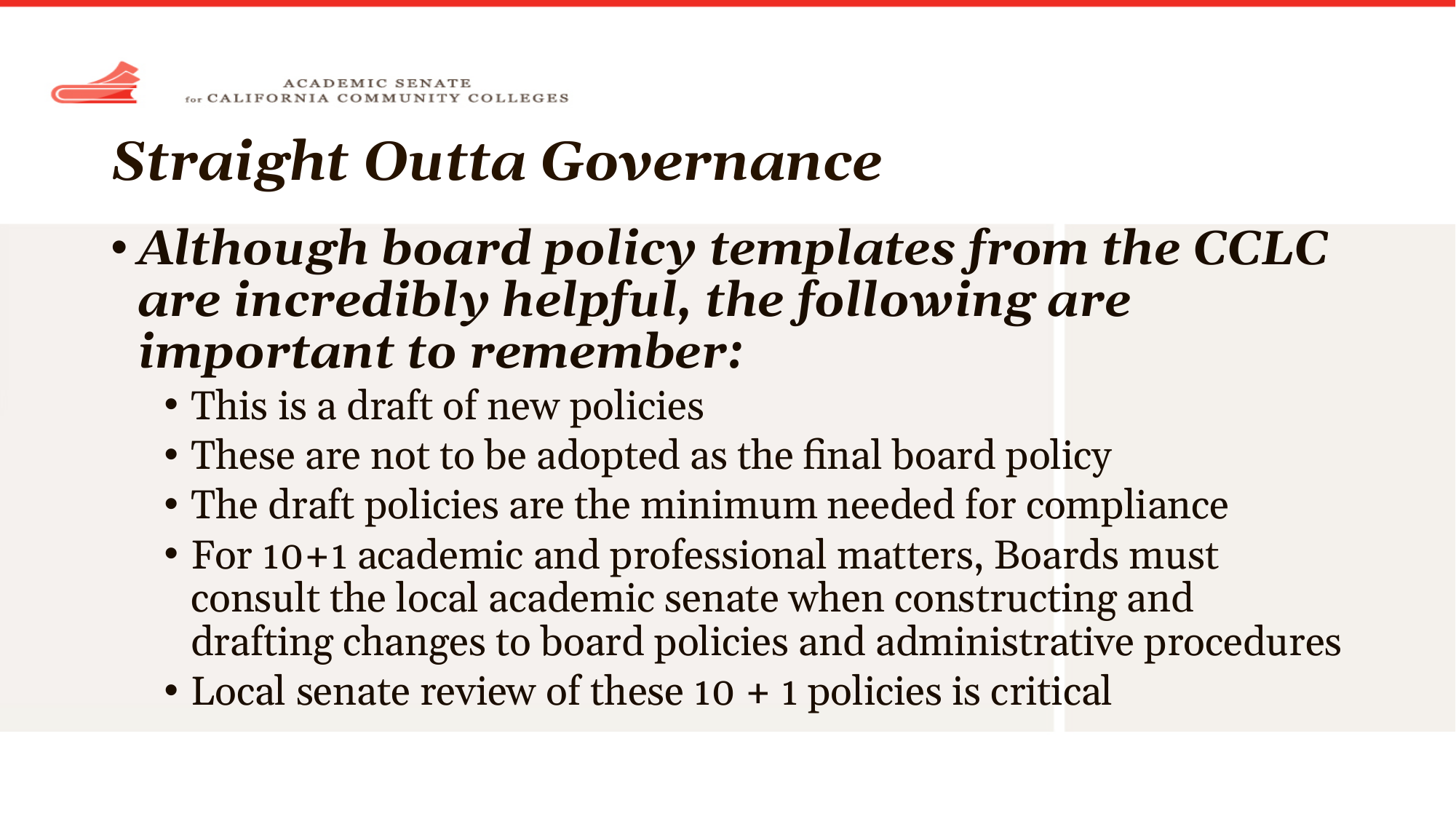

# Straight Outta Governance
Although board policy templates from the CCLC are incredibly helpful, the following are important to remember:
This is a draft of new policies
These are not to be adopted as the final board policy
The draft policies are the minimum needed for compliance
For 10+1 academic and professional matters, Boards must consult the local academic senate when constructing and drafting changes to board policies and administrative procedures
Local senate review of these 10 + 1 policies is critical